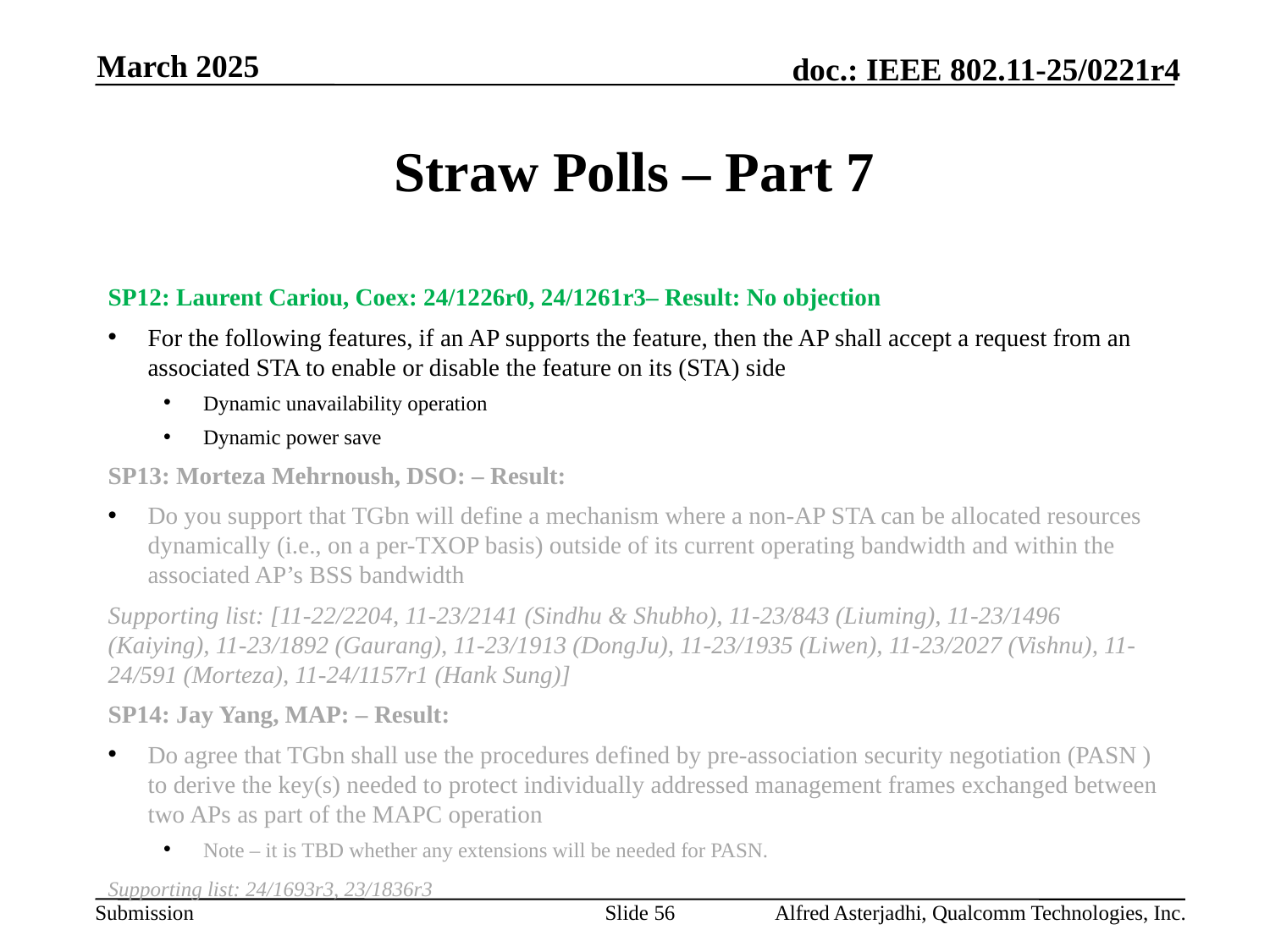

March 2025
# Straw Polls – Part 7
SP12: Laurent Cariou, Coex: 24/1226r0, 24/1261r3– Result: No objection
For the following features, if an AP supports the feature, then the AP shall accept a request from an associated STA to enable or disable the feature on its (STA) side
Dynamic unavailability operation
Dynamic power save
SP13: Morteza Mehrnoush, DSO: – Result:
Do you support that TGbn will define a mechanism where a non-AP STA can be allocated resources dynamically (i.e., on a per-TXOP basis) outside of its current operating bandwidth and within the associated AP’s BSS bandwidth
Supporting list: [11-22/2204, 11-23/2141 (Sindhu & Shubho), 11-23/843 (Liuming), 11-23/1496 (Kaiying), 11-23/1892 (Gaurang), 11-23/1913 (DongJu), 11-23/1935 (Liwen), 11-23/2027 (Vishnu), 11-24/591 (Morteza), 11-24/1157r1 (Hank Sung)]
SP14: Jay Yang, MAP: – Result:
Do agree that TGbn shall use the procedures defined by pre-association security negotiation (PASN ) to derive the key(s) needed to protect individually addressed management frames exchanged between two APs as part of the MAPC operation
Note – it is TBD whether any extensions will be needed for PASN.
Supporting list: 24/1693r3, 23/1836r3

Slide 56
Alfred Asterjadhi, Qualcomm Technologies, Inc.